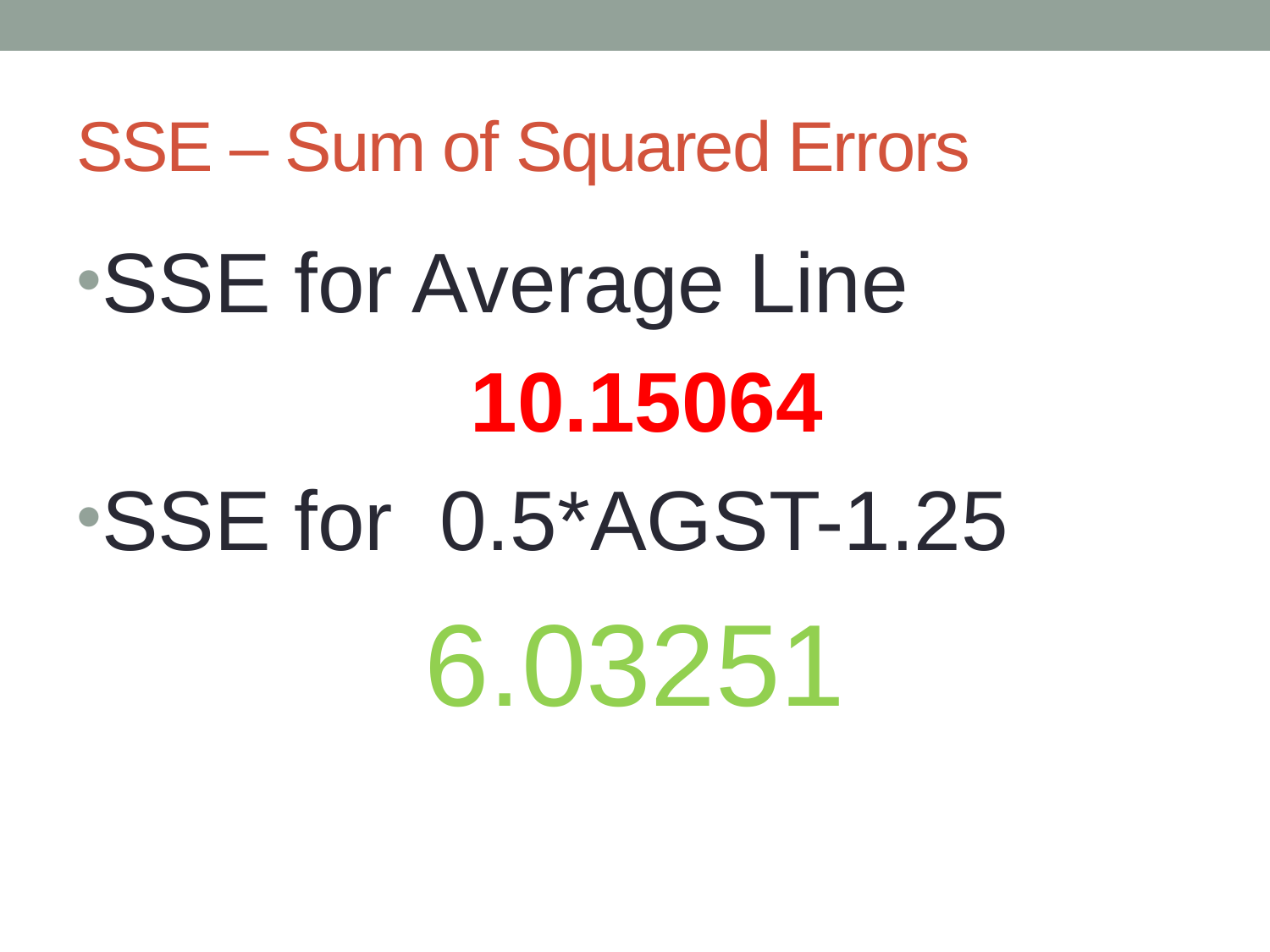

# SSE – Sum of Squared Errors
SSE for Average Line
 10.15064
SSE for  0.5*AGST-1.25
6.03251